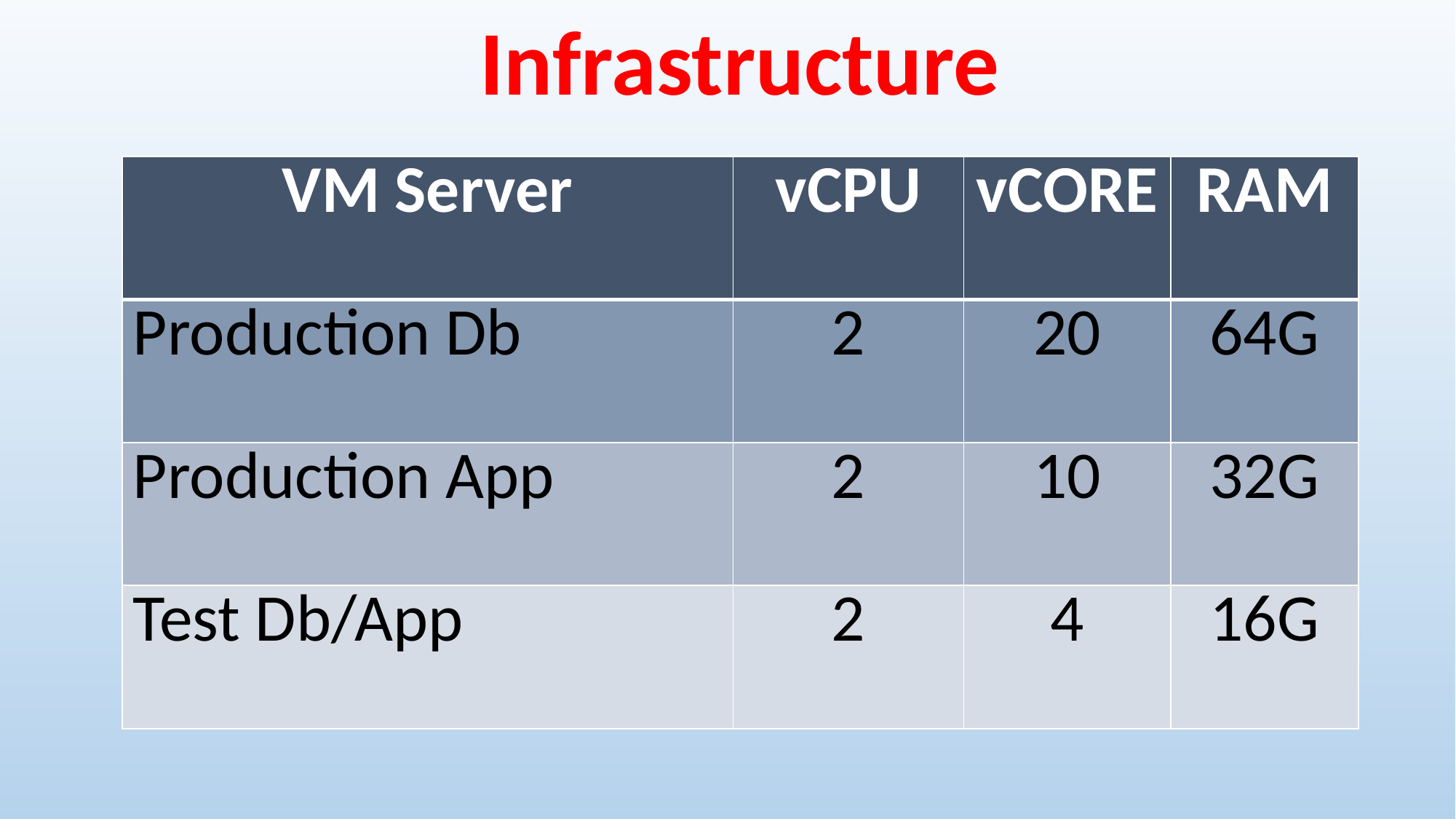

Infrastructure
| VM Server | vCPU | vCORE | RAM |
| --- | --- | --- | --- |
| Production Db | 2 | 20 | 64G |
| Production App | 2 | 10 | 32G |
| Test Db/App | 2 | 4 | 16G |